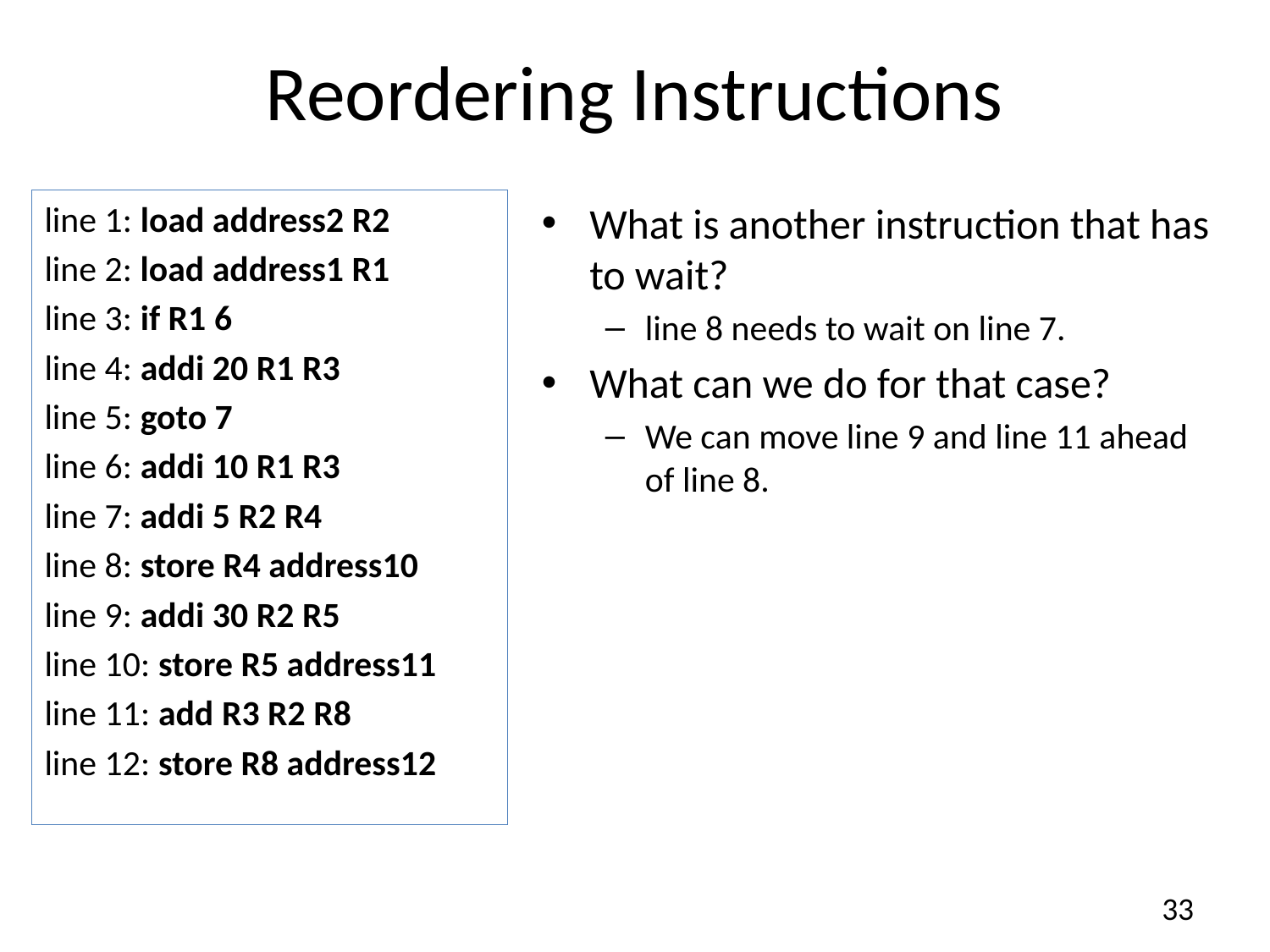

# Reordering Instructions
line 1: load address2 R2
line 2: load address1 R1
line 3: if R1 6
line 4: addi 20 R1 R3
line 5: goto 7
line 6: addi 10 R1 R3
line 7: addi 5 R2 R4
line 8: store R4 address10
line 9: addi 30 R2 R5
line 10: store R5 address11
line 11: add R3 R2 R8
line 12: store R8 address12

What is another instruction that has to wait?
line 8 needs to wait on line 7.
What can we do for that case?
We can move line 9 and line 11 ahead of line 8.
33